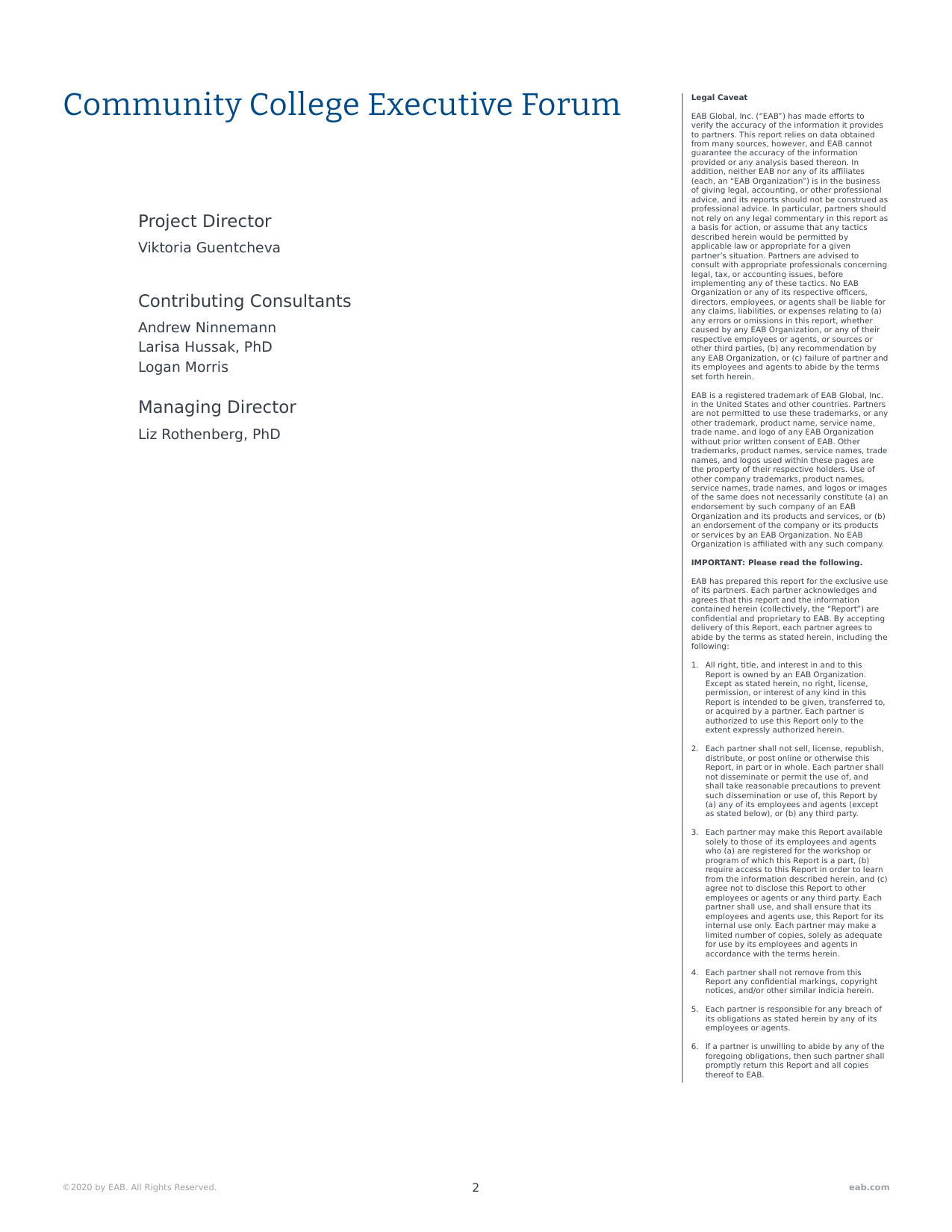

# Community College Executive Forum
Project Director
Viktoria Guentcheva
Contributing Consultants
Andrew Ninnemann
Larisa Hussak, PhD
Logan Morris
Managing Director
Liz Rothenberg, PhD